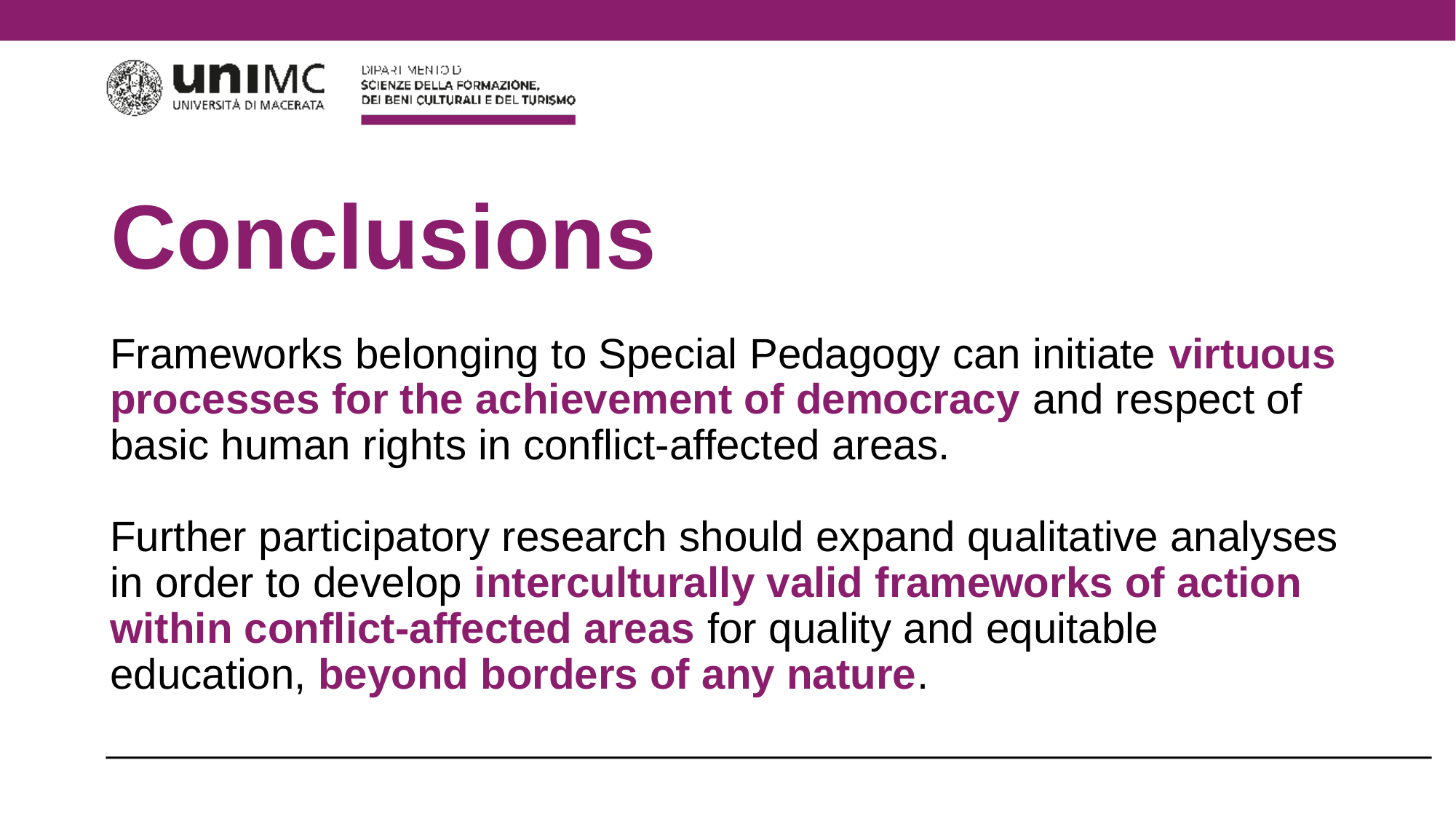

# Conclusions
Frameworks belonging to Special Pedagogy can initiate virtuous processes for the achievement of democracy and respect of basic human rights in conflict-affected areas.

Further participatory research should expand qualitative analyses in order to develop interculturally valid frameworks of action within conflict-affected areas for quality and equitable education, beyond borders of any nature.